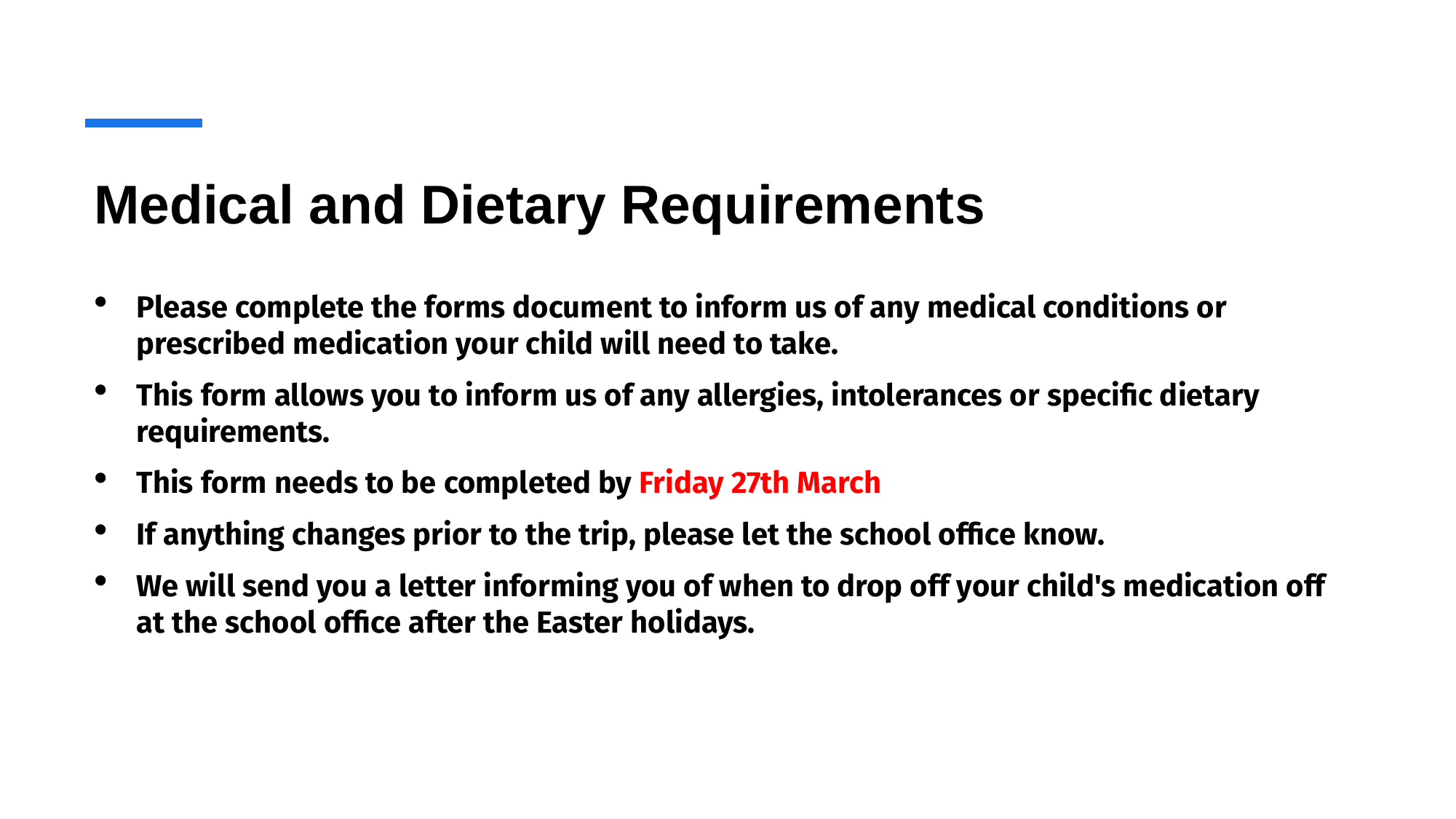

# Medical and Dietary Requirements

Please complete the forms document to inform us of any medical conditions or prescribed medication your child will need to take.
This form allows you to inform us of any allergies, intolerances or specific dietary requirements.
This form needs to be completed by Friday 27th March
If anything changes prior to the trip, please let the school office know.
We will send you a letter informing you of when to drop off your child's medication off at the school office after the Easter holidays.